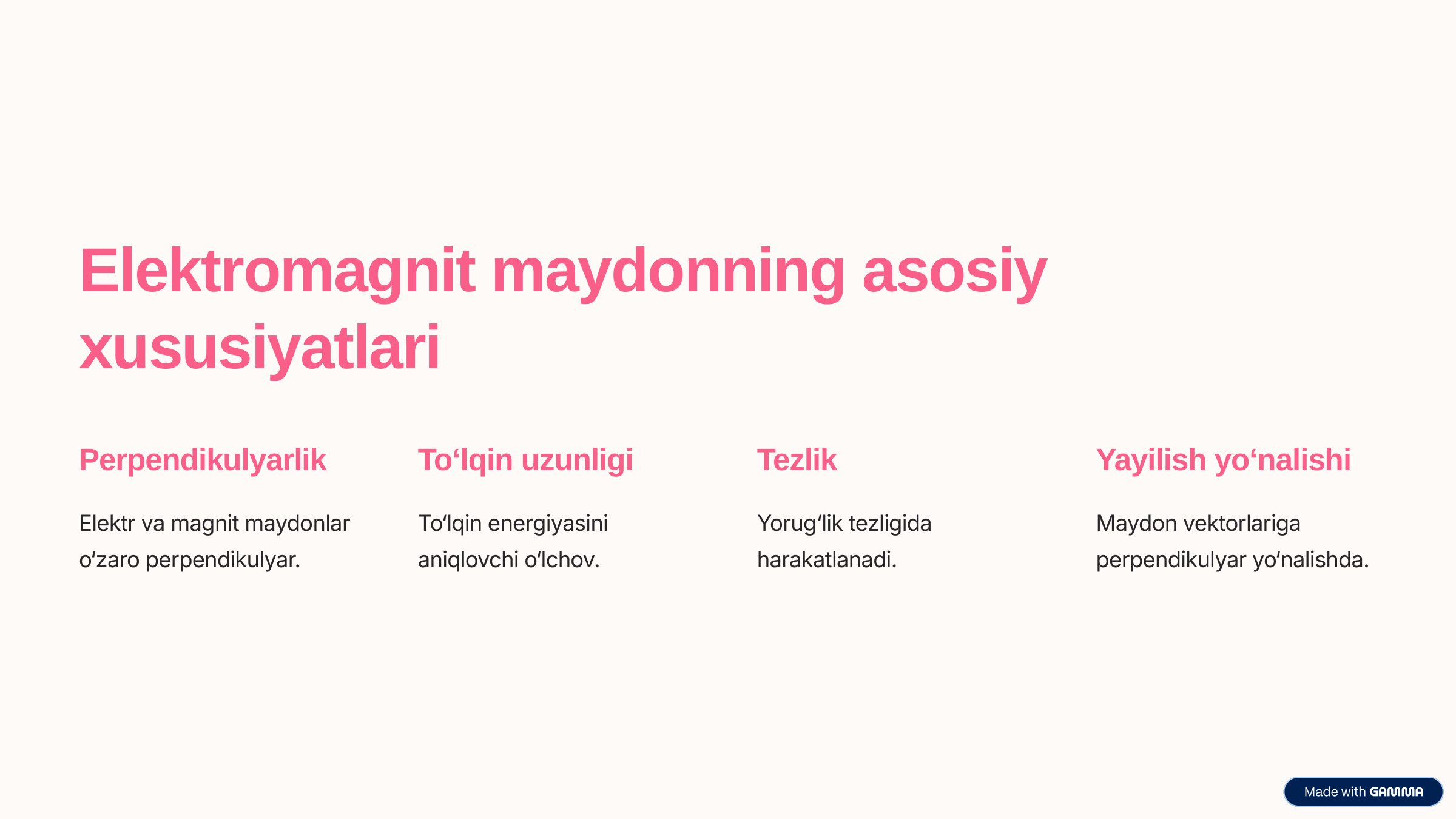

Elektromagnit maydonning asosiy xususiyatlari
Perpendikulyarlik
To‘lqin uzunligi
Tezlik
Yayilish yo‘nalishi
Elektr va magnit maydonlar o‘zaro perpendikulyar.
To‘lqin energiyasini aniqlovchi o‘lchov.
Yorug‘lik tezligida harakatlanadi.
Maydon vektorlariga perpendikulyar yo‘nalishda.